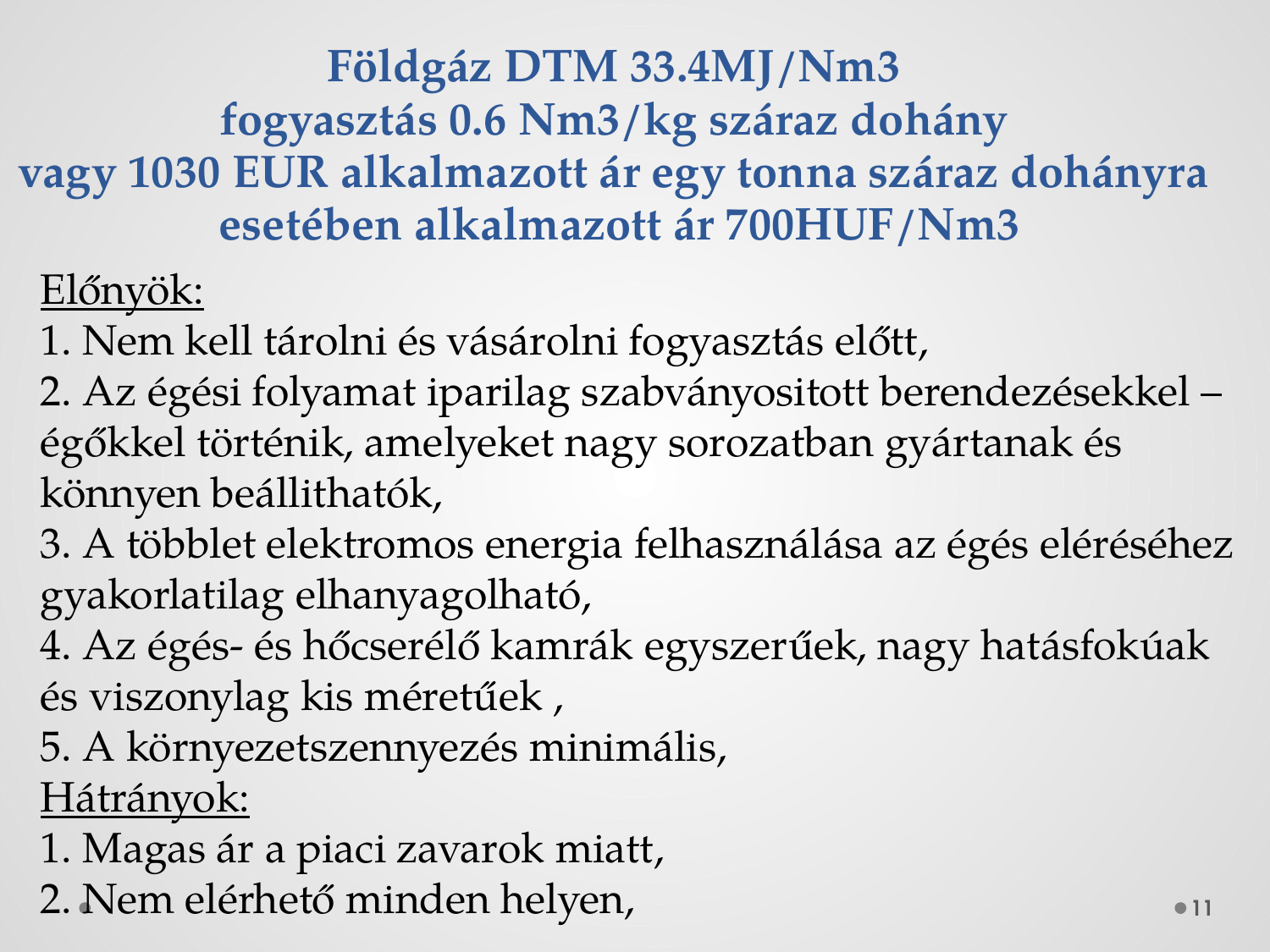

# Földgáz DTM 33.4MJ/Nm3 fogyasztás 0.6 Nm3/kg száraz dohány vagy 1030 EUR alkalmazott ár egy tonna száraz dohányra esetében alkalmazott ár 700HUF/Nm3
Előnyök:
1. Nem kell tárolni és vásárolni fogyasztás előtt,
2. Az égési folyamat iparilag szabványositott berendezésekkel – égőkkel történik, amelyeket nagy sorozatban gyártanak és könnyen beállithatók,
3. A többlet elektromos energia felhasználása az égés eléréséhez gyakorlatilag elhanyagolható,
4. Az égés- és hőcserélő kamrák egyszerűek, nagy hatásfokúak és viszonylag kis méretűek ,
5. A környezetszennyezés minimális,
Hátrányok:
1. Magas ár a piaci zavarok miatt,
2. Nem elérhető minden helyen,

11